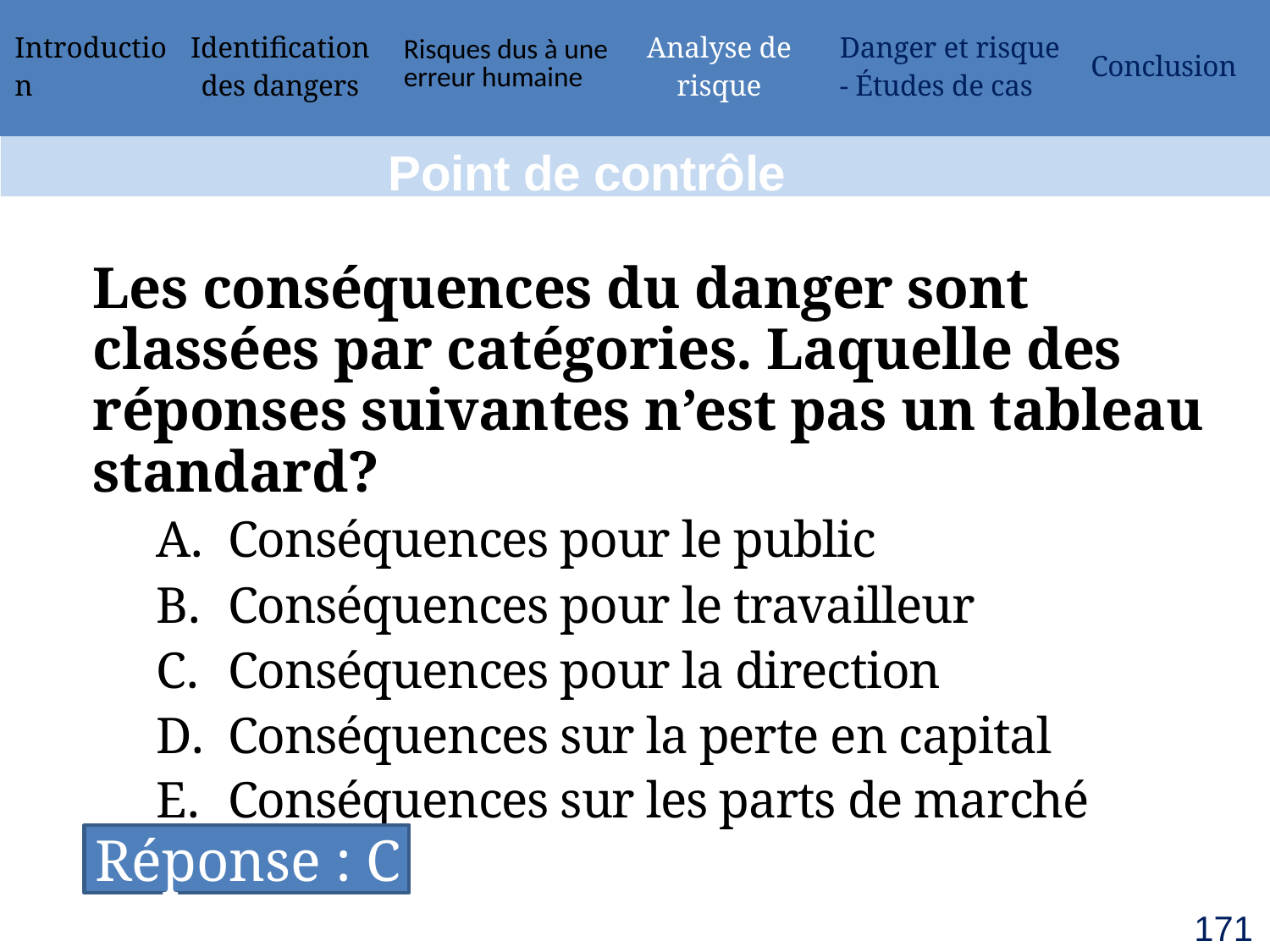

| Introduction | Identification des dangers | Risques dus à une erreur humaine | Analyse de risque | Danger et risque - Études de cas | Conclusion |
| --- | --- | --- | --- | --- | --- |

Point de contrôle
Les conséquences du danger sont classées par catégories. Laquelle des réponses suivantes n’est pas un tableau standard?
Conséquences pour le public
Conséquences pour le travailleur
Conséquences pour la direction
Conséquences sur la perte en capital
Conséquences sur les parts de marché
Réponse : C
171